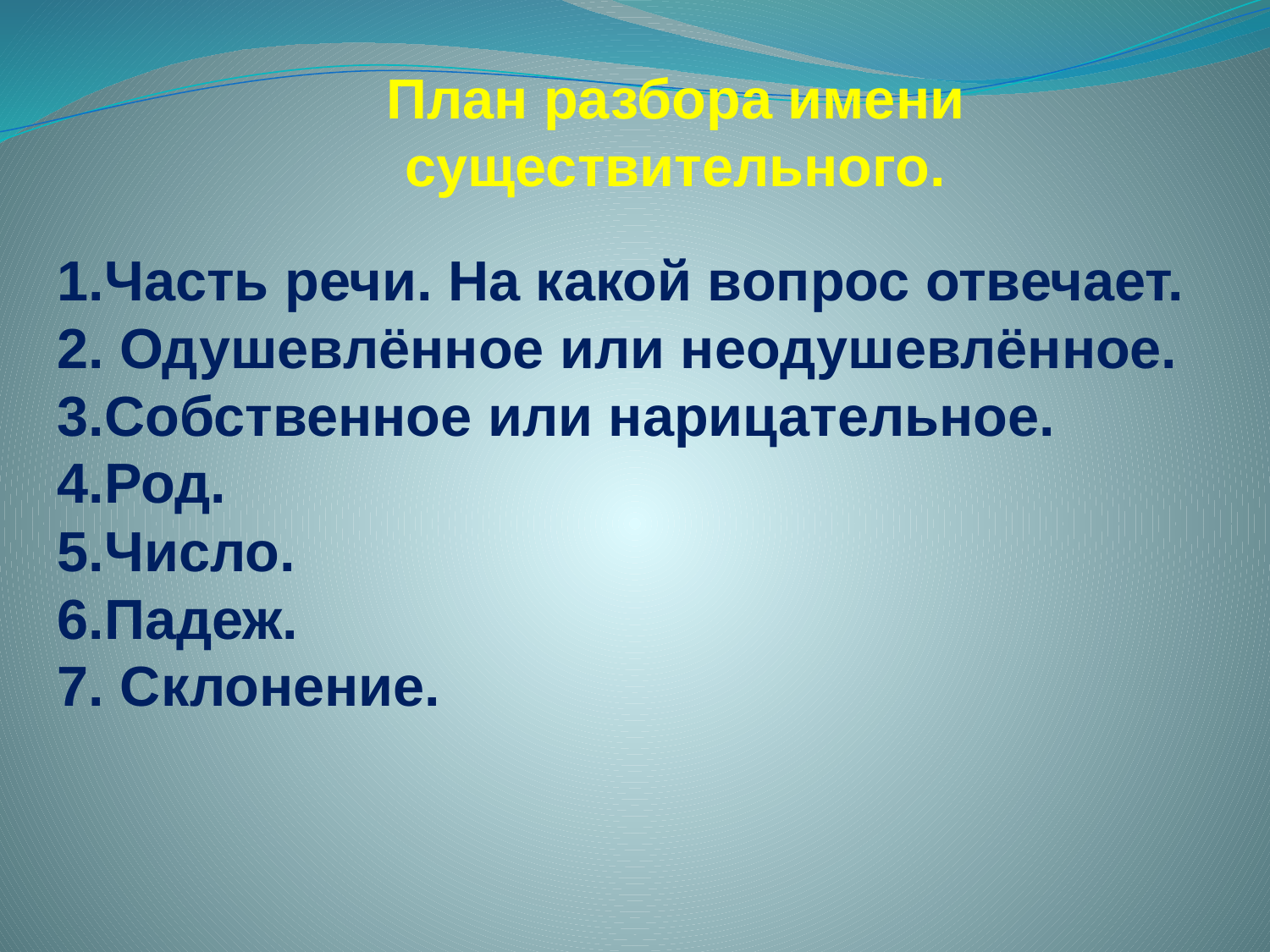

План разбора имени существительного.
1.Часть речи. На какой вопрос отвечает.
2. Одушевлённое или неодушевлённое.
3.Собственное или нарицательное.
4.Род.
5.Число.
6.Падеж.
7. Склонение.